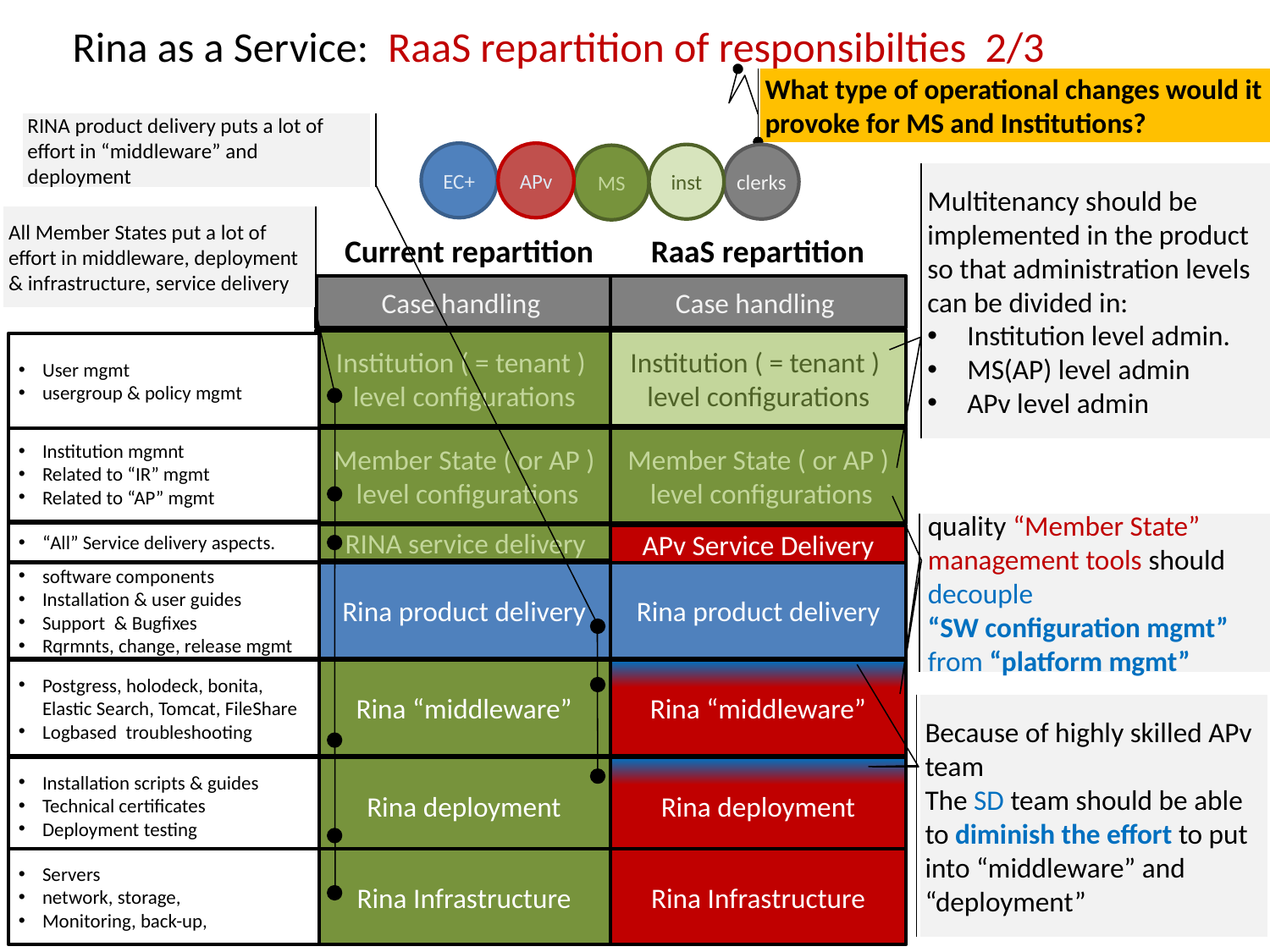

Rina as a Service:  RaaS repartition of responsibilties  2/3
What type of operational changes would it provoke for MS and Institutions?
RINA product delivery puts a lot of effort in “middleware” and deployment

EC+
clerks
MS
APv
inst
Multitenancy should be implemented in the product so that administration levels can be divided in:
Institution level admin.
MS(AP) level admin
APv level admin
All Member States put a lot of effort in middleware, deployment & infrastructure, service delivery

Current repartition
Case handling
Institution ( = tenant )
level configurations
User mgmt
usergroup & policy mgmt
Institution mgmnt
Related to “IR” mgmt
Related to “AP” mgmt
Member State ( or AP )
 level configurations
“All” Service delivery aspects.
RINA service delivery
software components
Installation & user guides
Support  & Bugfixes
Rqrmnts, change, release mgmt
Rina product delivery
Postgress, holodeck, bonita, Elastic Search, Tomcat, FileShare
Logbased  troubleshooting
Rina “middleware”
Installation scripts & guides
Technical certificates
Deployment testing
Rina deployment
Servers
network, storage,
Monitoring, back-up,
Rina Infrastructure
RaaS repartition
Case handling
Institution ( = tenant )
level configurations
Member State ( or AP )
 level configurations
APv Service Delivery
Rina product delivery
Rina “middleware”
Rina deployment
Rina Infrastructure
quality “Member State” management tools should decouple
“SW configuration mgmt” from “platform mgmt”
Because of highly skilled APv team
The SD team should be able to diminish the effort to put into “middleware” and “deployment”